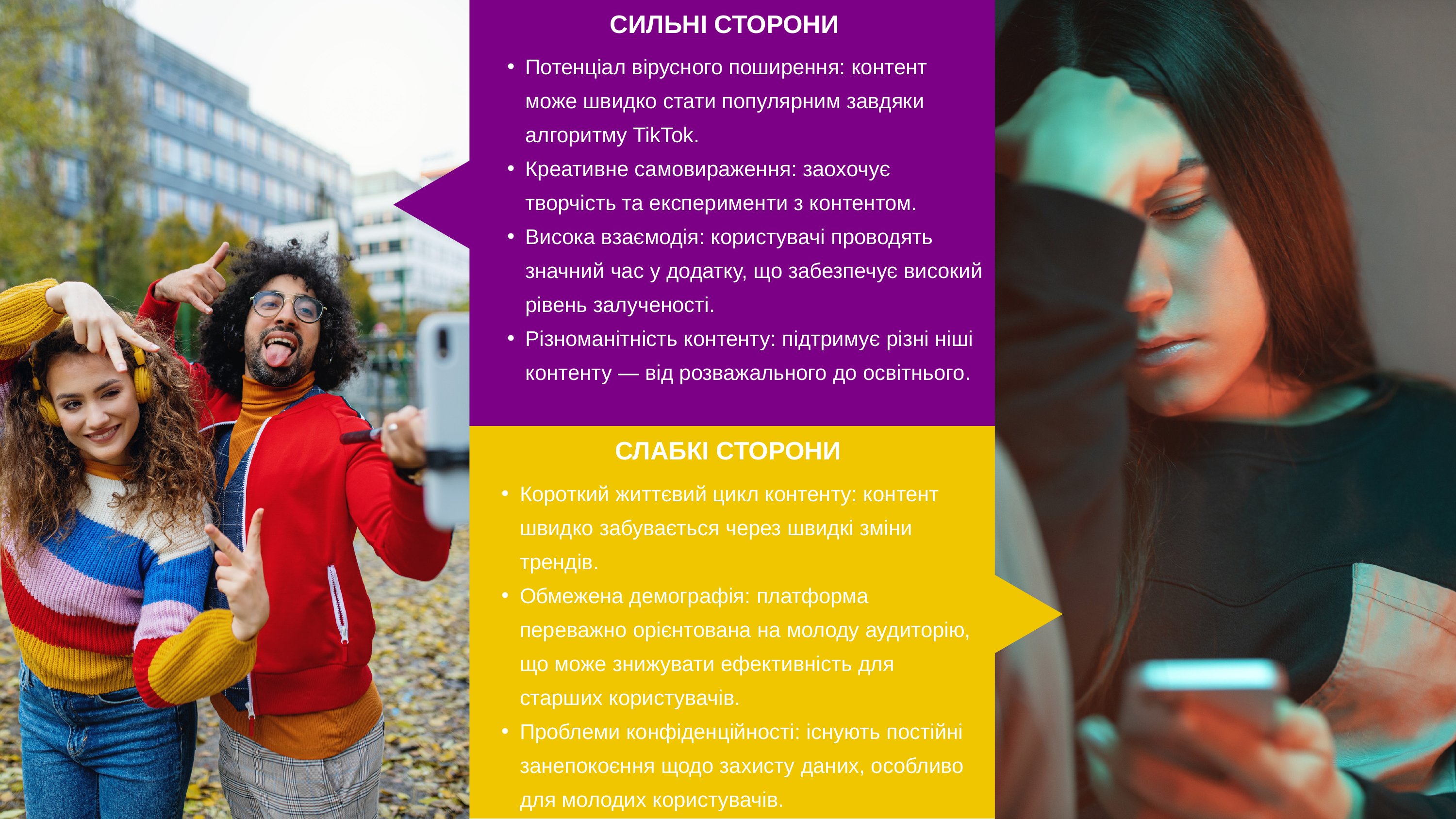

СИЛЬНІ СТОРОНИ
Потенціал вірусного поширення: контент може швидко стати популярним завдяки алгоритму TikTok.
Креативне самовираження: заохочує творчість та експерименти з контентом.
Висока взаємодія: користувачі проводять значний час у додатку, що забезпечує високий рівень залученості.
Різноманітність контенту: підтримує різні ніші контенту — від розважального до освітнього.

СЛАБКІ СТОРОНИ
Короткий життєвий цикл контенту: контент швидко забувається через швидкі зміни трендів.
Обмежена демографія: платформа переважно орієнтована на молоду аудиторію, що може знижувати ефективність для старших користувачів.
Проблеми конфіденційності: існують постійні занепокоєння щодо захисту даних, особливо для молодих користувачів.